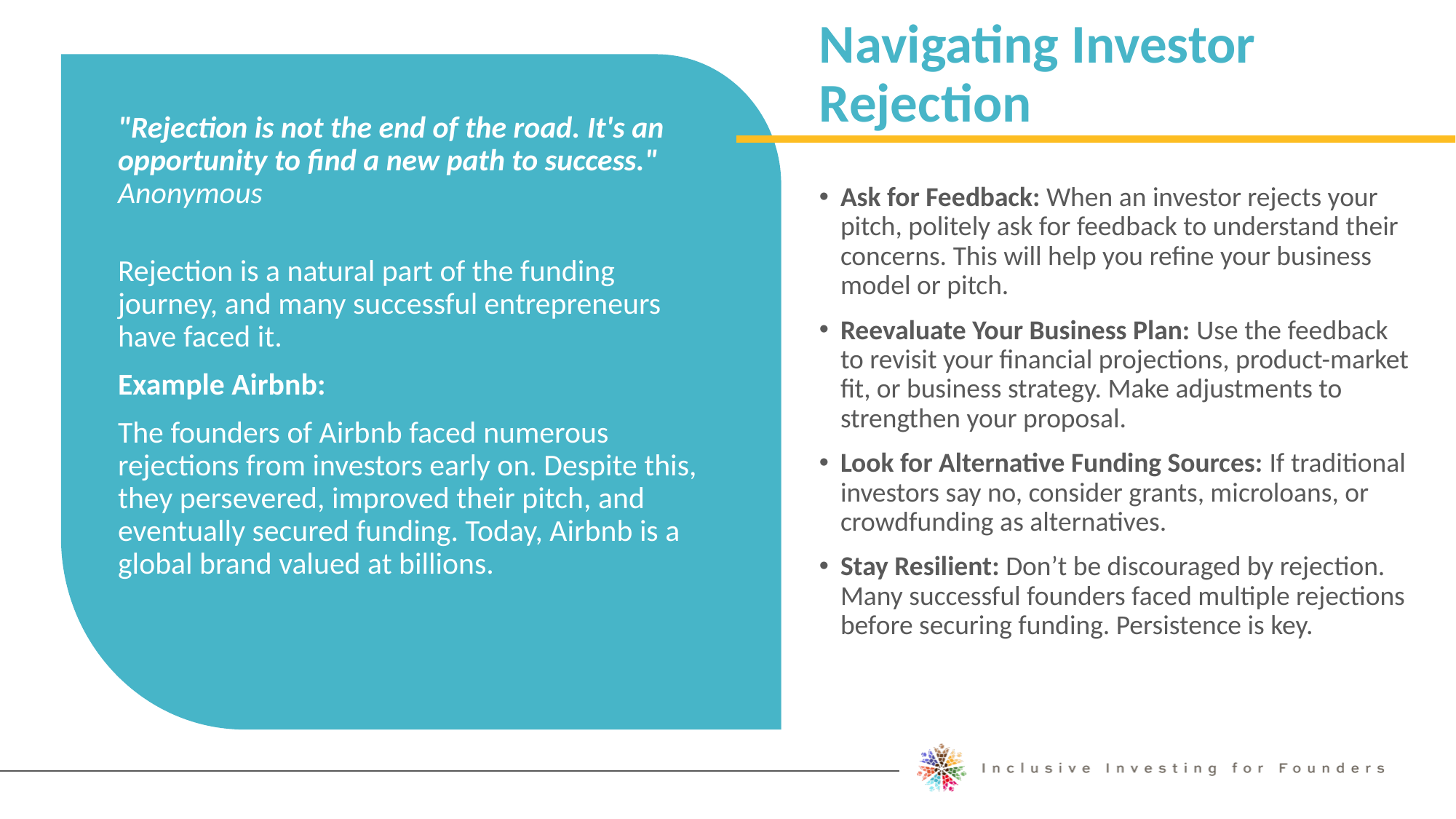

Navigating Investor Rejection
"Rejection is not the end of the road. It's an opportunity to find a new path to success."
Anonymous
Ask for Feedback: When an investor rejects your pitch, politely ask for feedback to understand their concerns. This will help you refine your business model or pitch.
Reevaluate Your Business Plan: Use the feedback to revisit your financial projections, product-market fit, or business strategy. Make adjustments to strengthen your proposal.
Look for Alternative Funding Sources: If traditional investors say no, consider grants, microloans, or crowdfunding as alternatives.
Stay Resilient: Don’t be discouraged by rejection. Many successful founders faced multiple rejections before securing funding. Persistence is key.

Rejection is a natural part of the funding journey, and many successful entrepreneurs have faced it.
Example Airbnb:
The founders of Airbnb faced numerous rejections from investors early on. Despite this, they persevered, improved their pitch, and eventually secured funding. Today, Airbnb is a global brand valued at billions.